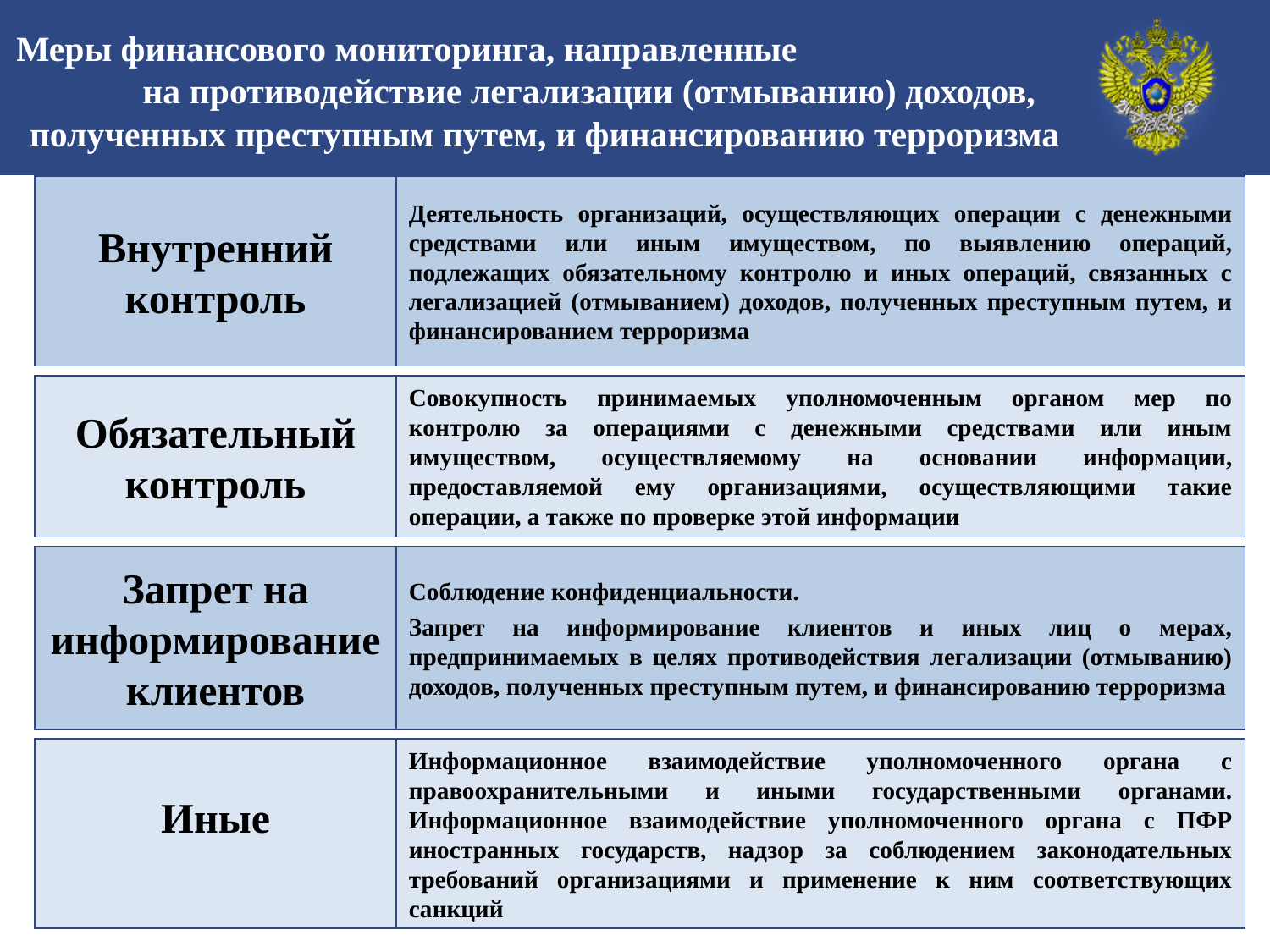

Меры финансового мониторинга, направленные                                          на противодействие легализации (отмыванию) доходов, полученных преступным путем, и финансированию терроризма
Внутренний контроль
Деятельность организаций, осуществляющих операции с денежными средствами или иным имуществом, по выявлению операций, подлежащих обязательному контролю и иных операций, связанных с легализацией (отмыванием) доходов, полученных преступным путем, и финансированием терроризма
Обязательный контроль
Совокупность принимаемых уполномоченным органом мер по контролю за операциями с денежными средствами или иным имуществом, осуществляемому на основании информации, предоставляемой ему организациями, осуществляющими такие операции, а также по проверке этой информации
Запрет на информирование клиентов
Соблюдение конфиденциальности.
Запрет на информирование клиентов и иных лиц о мерах, предпринимаемых в целях противодействия легализации (отмыванию) доходов, полученных преступным путем, и финансированию терроризма

Иные
Информационное взаимодействие уполномоченного органа с правоохранительными и иными государственными органами. Информационное взаимодействие уполномоченного органа с ПФР иностранных государств, надзор за соблюдением законодательных требований организациями и применение к ним соответствующих санкций